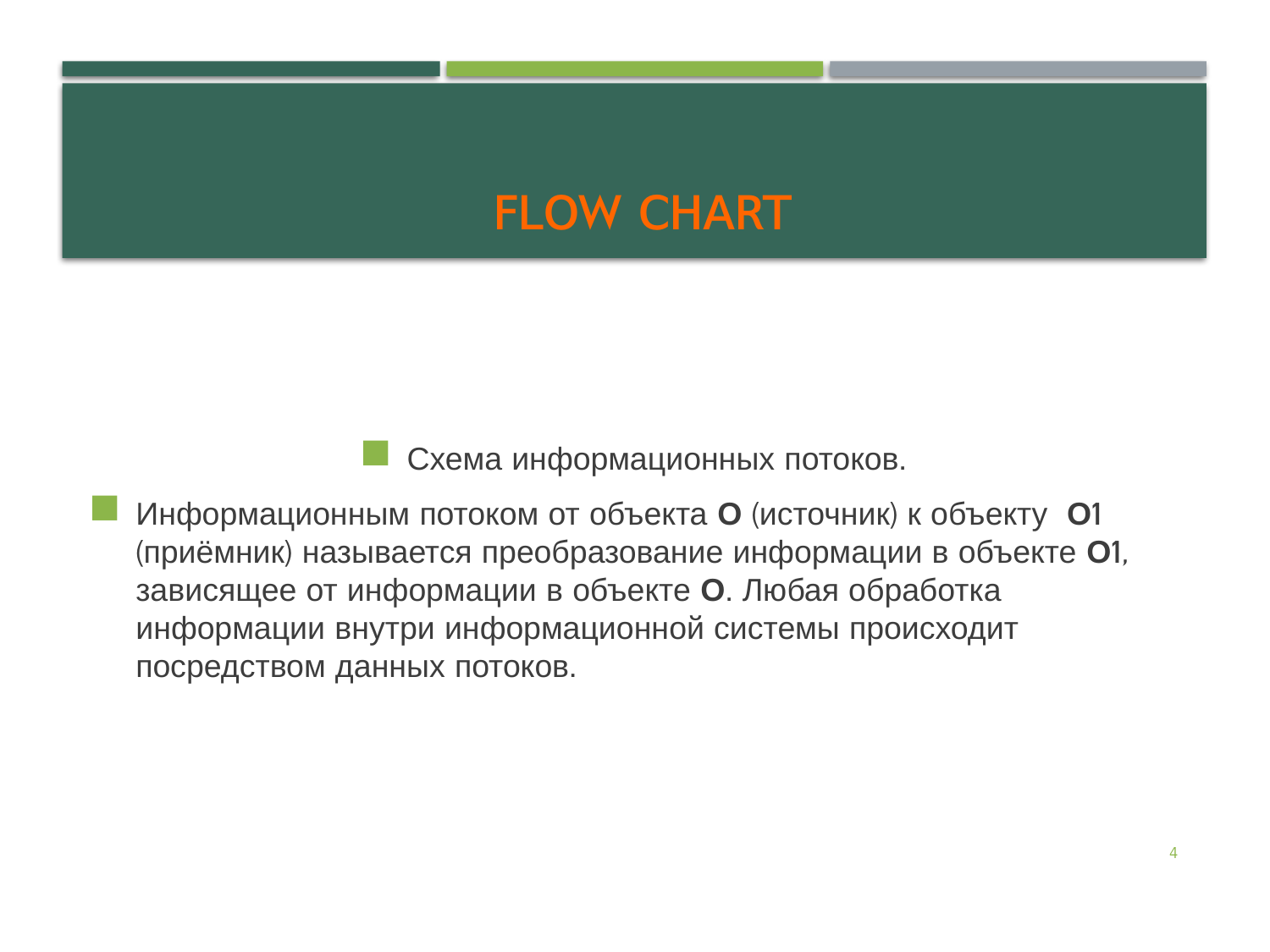

# Flow Chart
Схема информационных потоков.
Информационным потоком от объекта О (источник) к объекту  О1 (приёмник) называется преобразование информации в объекте О1, зависящее от информации в объекте О. Любая обработка информации внутри информационной системы происходит посредством данных потоков.
4